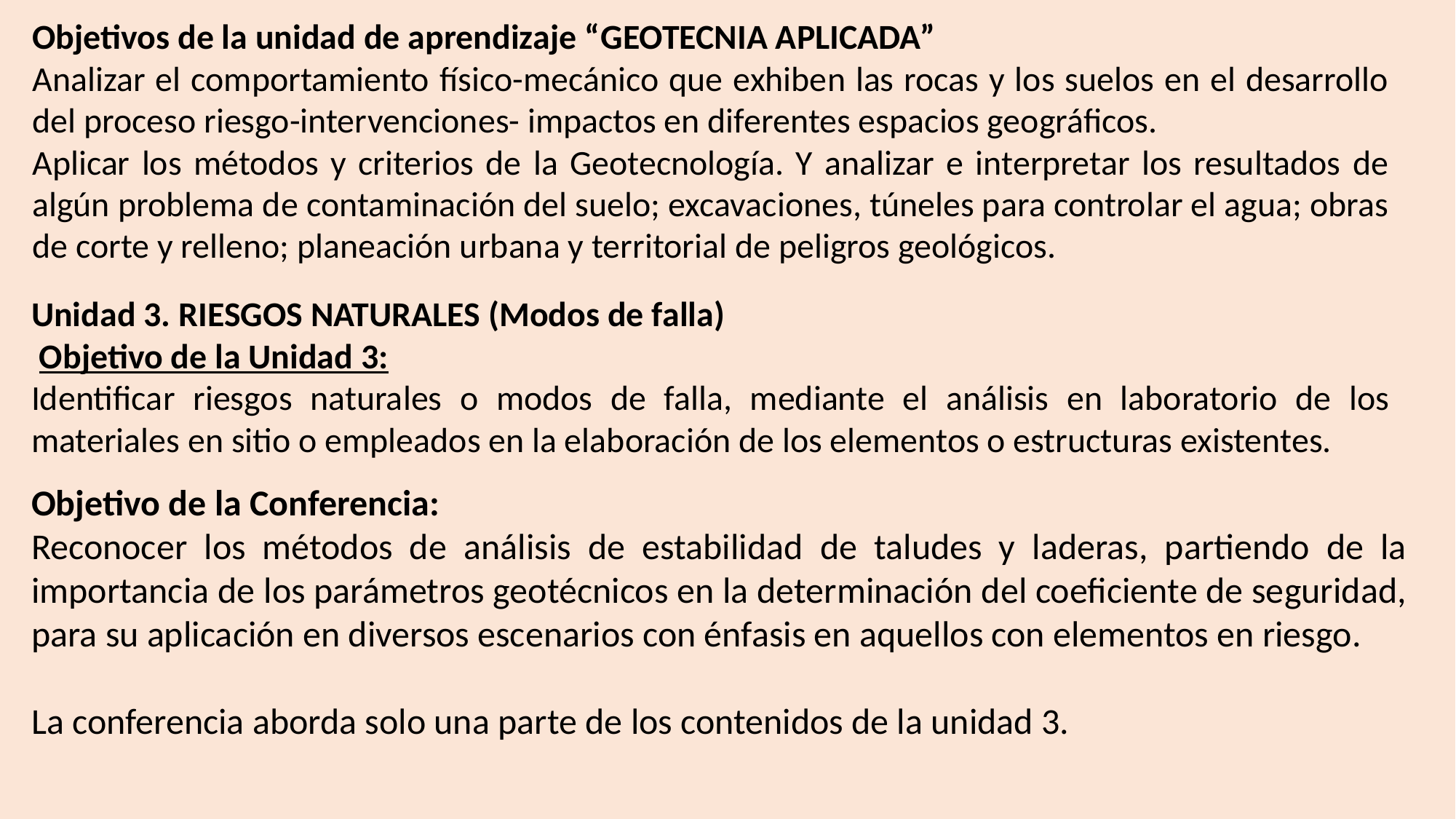

Objetivos de la unidad de aprendizaje “GEOTECNIA APLICADA”
Analizar el comportamiento físico-mecánico que exhiben las rocas y los suelos en el desarrollo del proceso riesgo-intervenciones- impactos en diferentes espacios geográficos.
Aplicar los métodos y criterios de la Geotecnología. Y analizar e interpretar los resultados de algún problema de contaminación del suelo; excavaciones, túneles para controlar el agua; obras de corte y relleno; planeación urbana y territorial de peligros geológicos.
Unidad 3. RIESGOS NATURALES (Modos de falla)
 Objetivo de la Unidad 3:
Identificar riesgos naturales o modos de falla, mediante el análisis en laboratorio de los materiales en sitio o empleados en la elaboración de los elementos o estructuras existentes.
Objetivo de la Conferencia:
Reconocer los métodos de análisis de estabilidad de taludes y laderas, partiendo de la importancia de los parámetros geotécnicos en la determinación del coeficiente de seguridad, para su aplicación en diversos escenarios con énfasis en aquellos con elementos en riesgo.

La conferencia aborda solo una parte de los contenidos de la unidad 3.